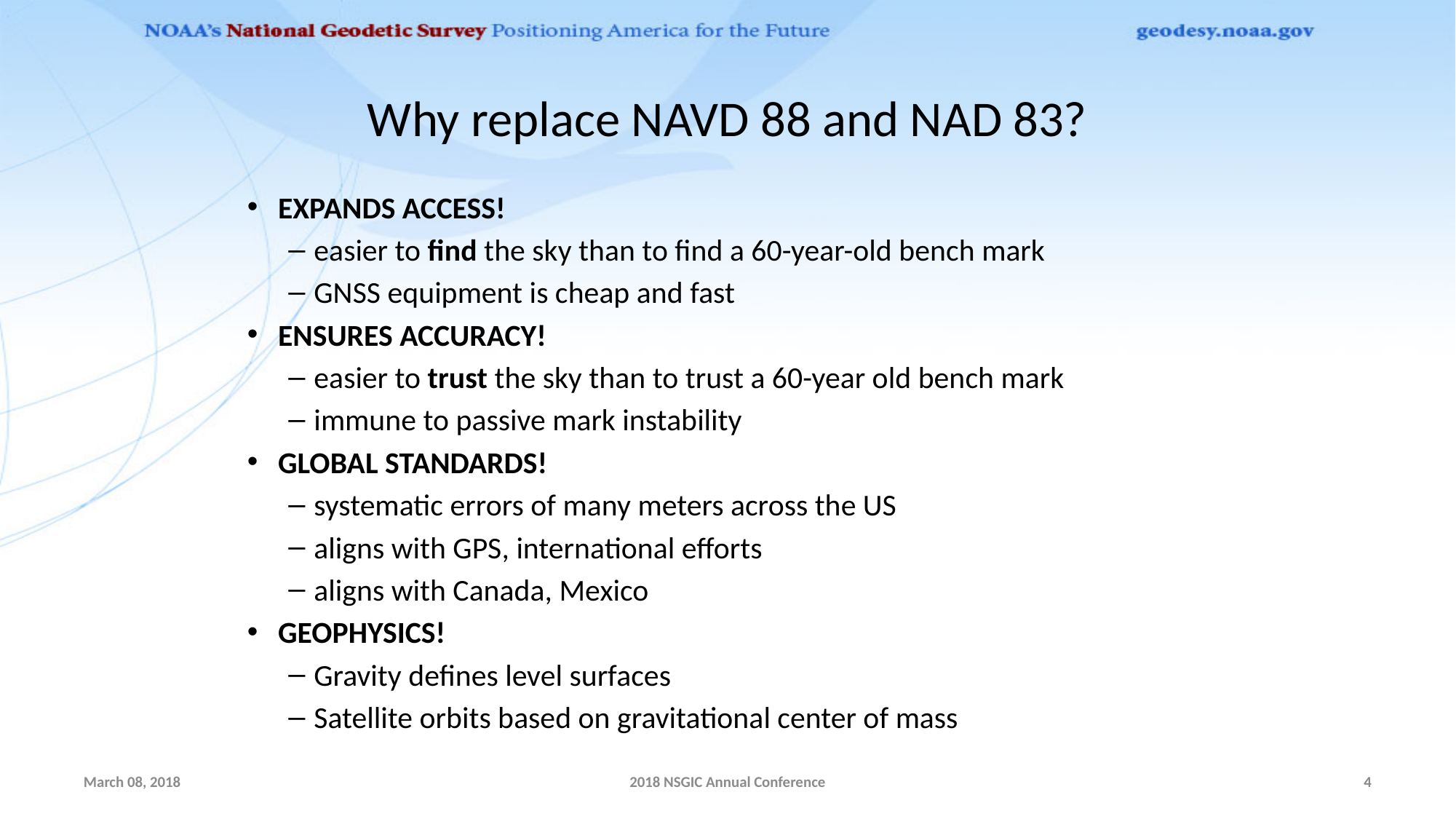

# Why replace NAVD 88 and NAD 83?
EXPANDS ACCESS!
easier to find the sky than to find a 60-year-old bench mark
GNSS equipment is cheap and fast
ENSURES ACCURACY!
easier to trust the sky than to trust a 60-year old bench mark
immune to passive mark instability
GLOBAL STANDARDS!
systematic errors of many meters across the US
aligns with GPS, international efforts
aligns with Canada, Mexico
GEOPHYSICS!
Gravity defines level surfaces
Satellite orbits based on gravitational center of mass

March 08, 2018
2018 NSGIC Annual Conference
4